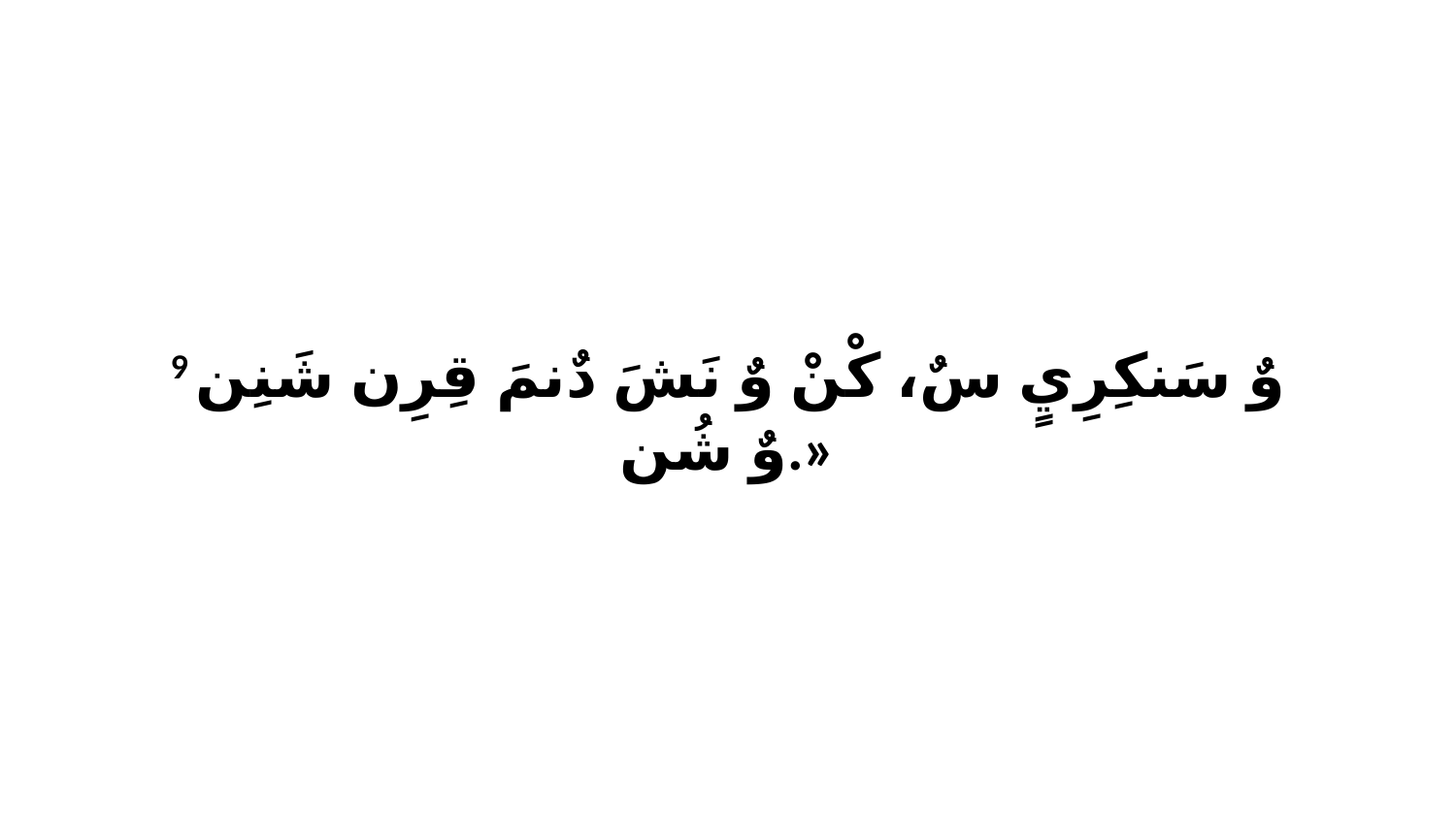

9 وٌ سَنكِرِيٍ سٌ، كْنْ وٌ نَشَ دٌنمَ قِرِن شَنِن وٌ شُن.»